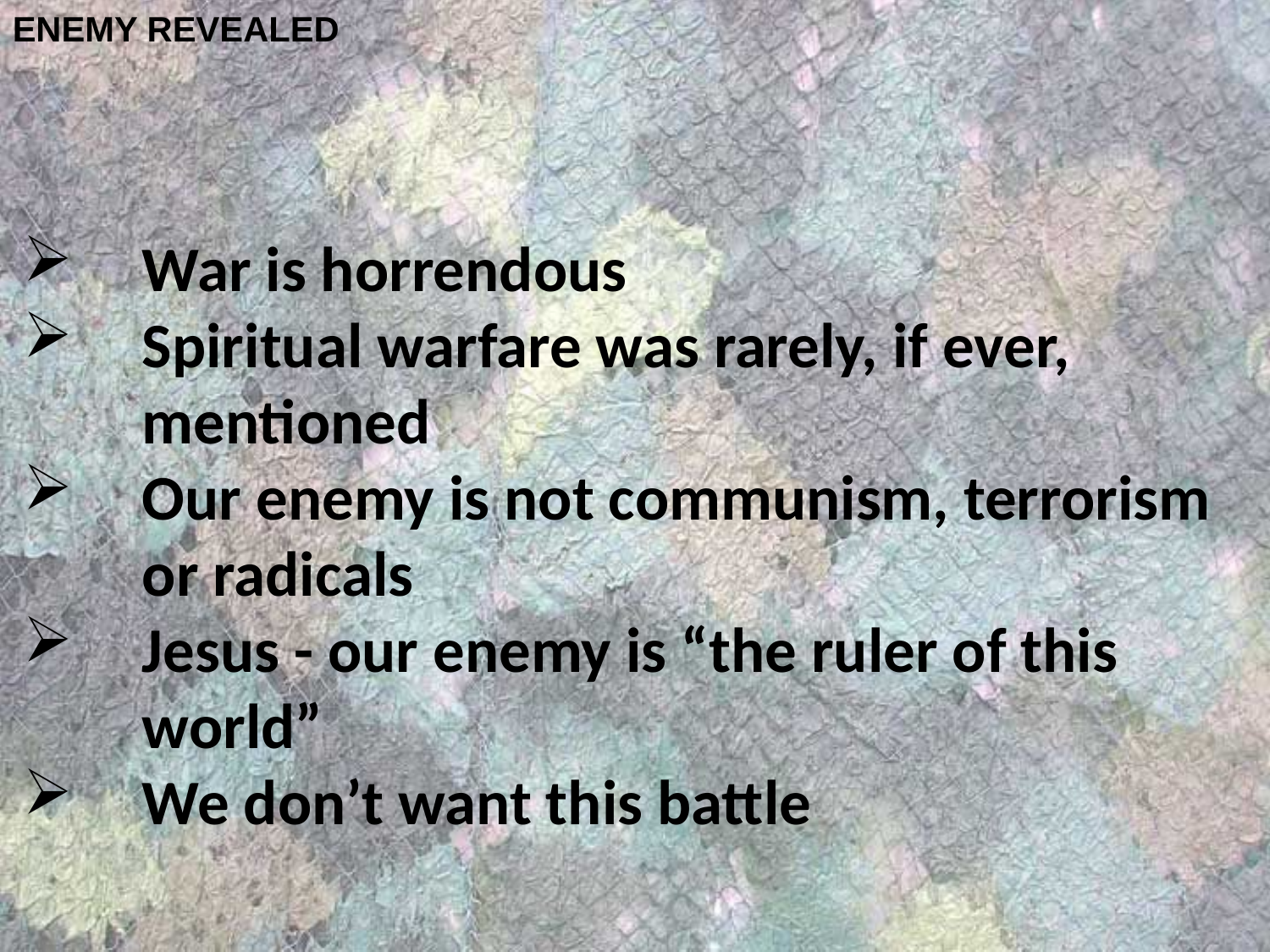

ENEMY REVEALED
War is horrendous
Spiritual warfare was rarely, if ever, mentioned
Our enemy is not communism, terrorism or radicals
Jesus - our enemy is “the ruler of this world”
We don’t want this battle